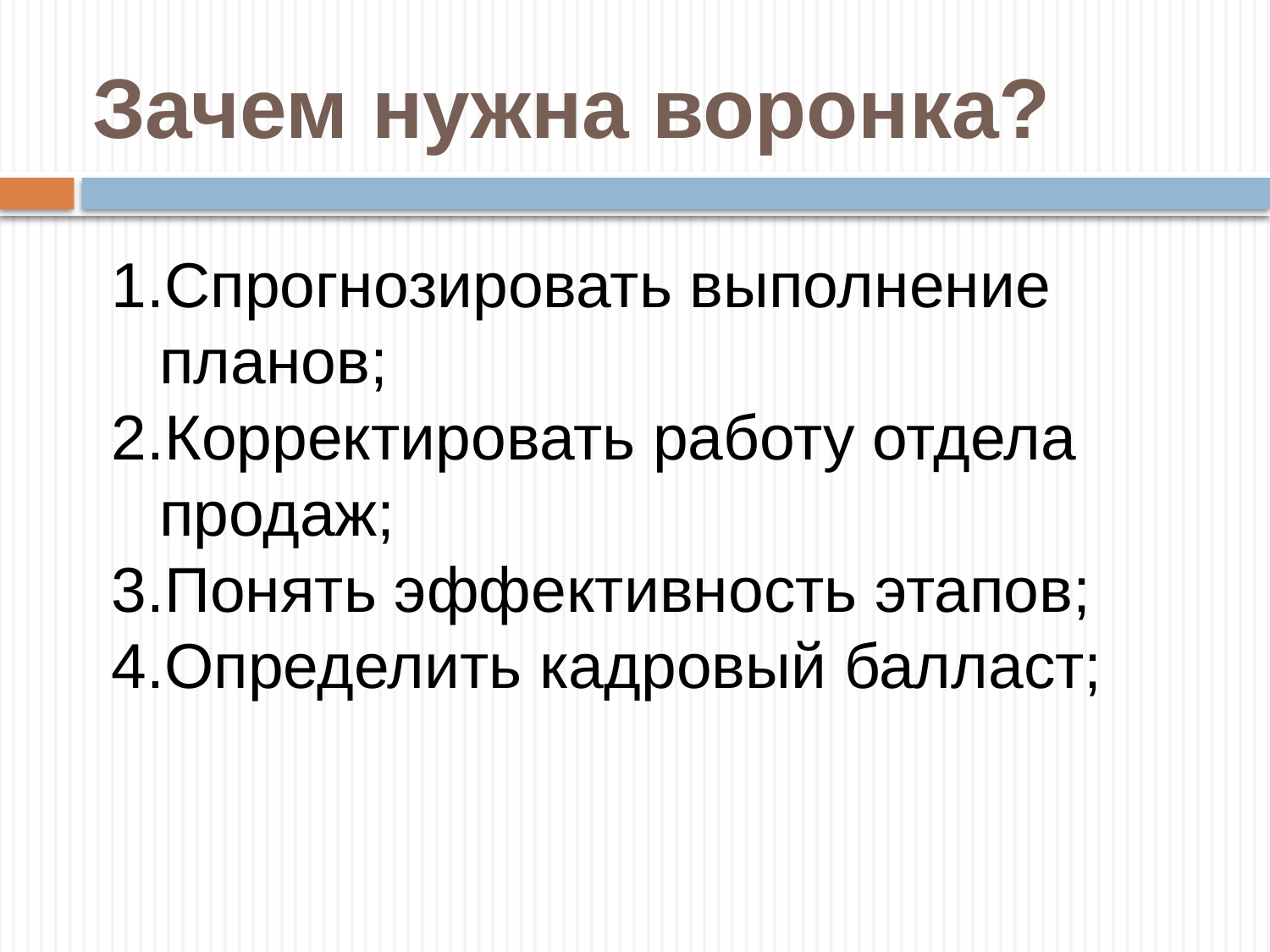

# Зачем нужна воронка?
Спрогнозировать выполнение планов;
Корректировать работу отдела продаж;
Понять эффективность этапов;
Определить кадровый балласт;